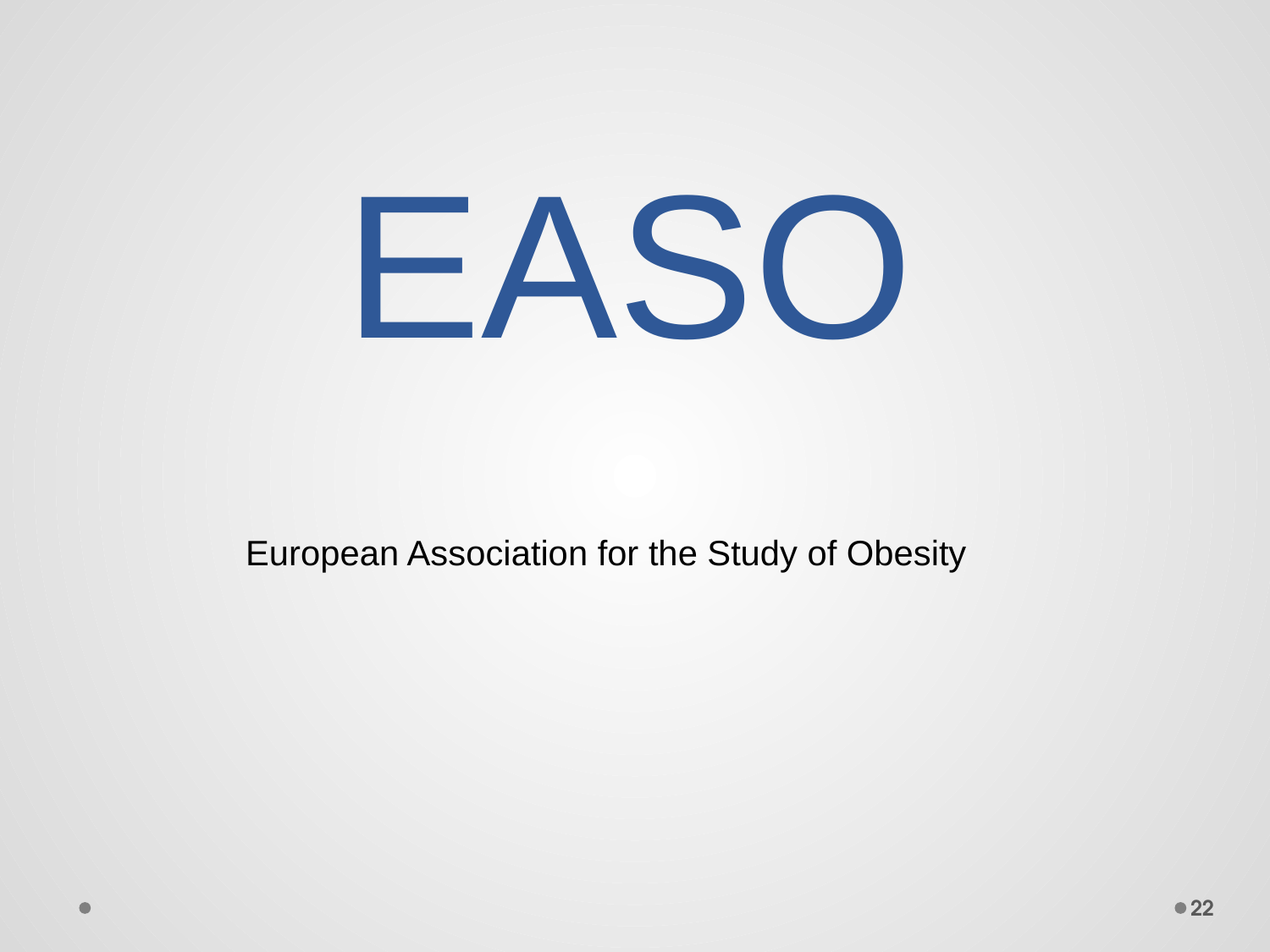

# EASO
European Association for the Study of Obesity
22